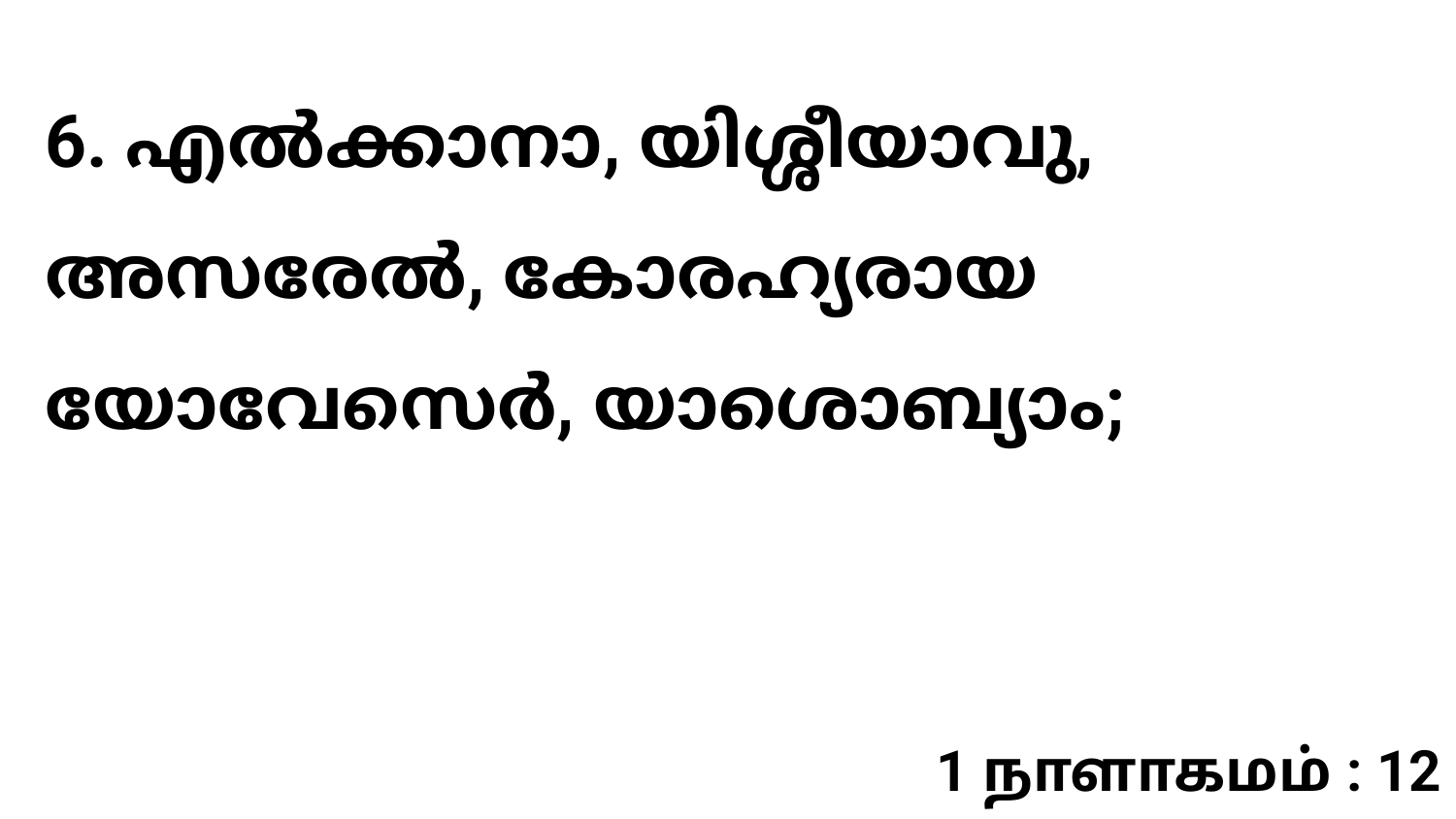

6. എൽക്കാനാ, യിശ്ശീയാവു, അസരേൽ, കോരഹ്യരായ യോവേസെർ, യാശൊബ്യാം;
1 நாளாகமம் : 12